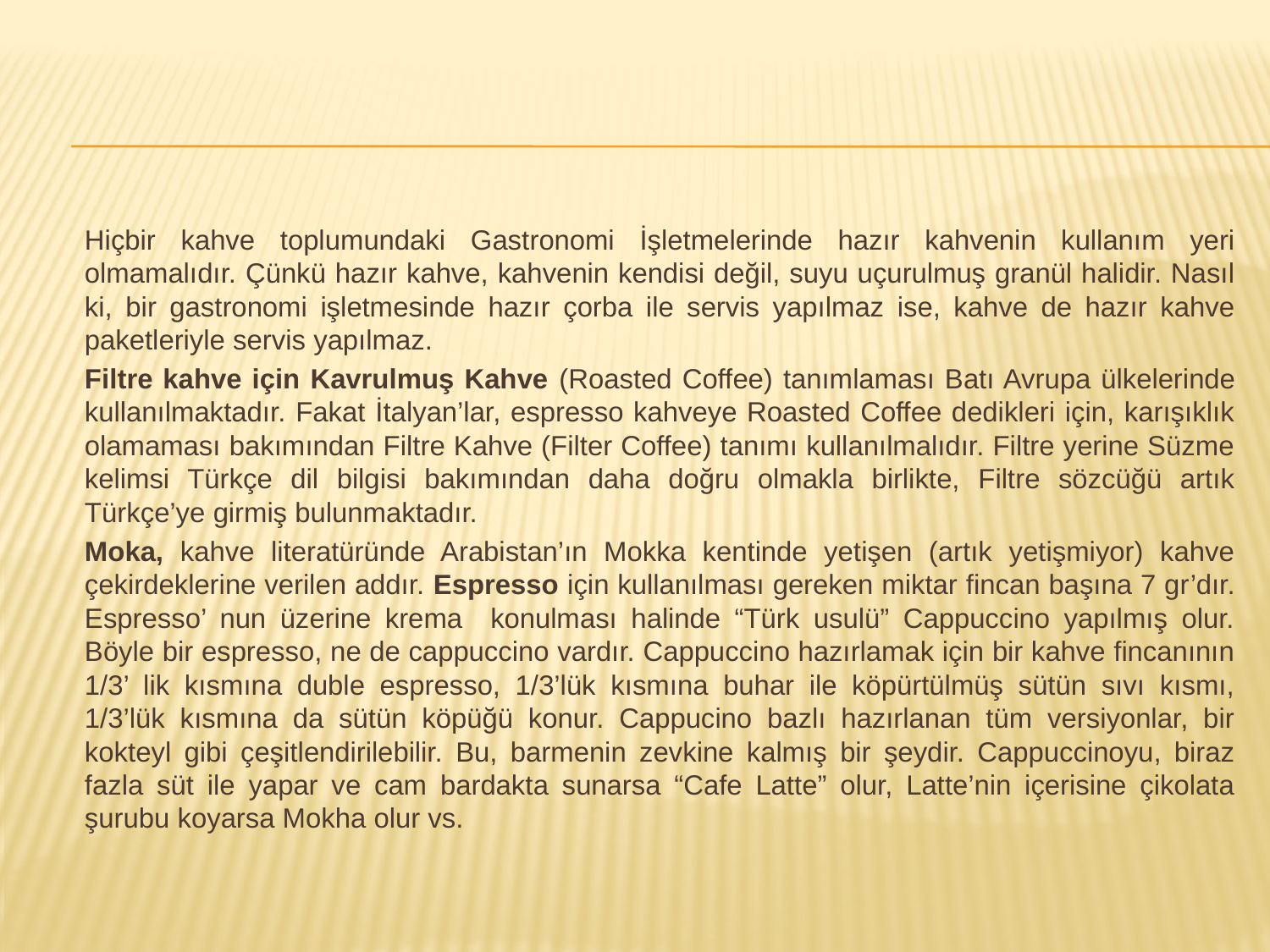

Hiçbir kahve toplumundaki Gastronomi İşletmelerinde hazır kahvenin kullanım yeri olmamalıdır. Çünkü hazır kahve, kahvenin kendisi değil, suyu uçurulmuş granül halidir. Nasıl ki, bir gastronomi işletmesinde hazır çorba ile servis yapılmaz ise, kahve de hazır kahve paketleriyle servis yapılmaz.
		Filtre kahve için Kavrulmuş Kahve (Roasted Coffee) tanımlaması Batı Avrupa ülkelerinde kullanılmaktadır. Fakat İtalyan’lar, espresso kahveye Roasted Coffee dedikleri için, karışıklık olamaması bakımından Filtre Kahve (Filter Coffee) tanımı kullanılmalıdır. Filtre yerine Süzme kelimsi Türkçe dil bilgisi bakımından daha doğru olmakla birlikte, Filtre sözcüğü artık Türkçe’ye girmiş bulunmaktadır.
		Moka, kahve literatüründe Arabistan’ın Mokka kentinde yetişen (artık yetişmiyor) kahve çekirdeklerine verilen addır. Espresso için kullanılması gereken miktar fincan başına 7 gr’dır. Espresso’ nun üzerine krema  konulması halinde “Türk usulü” Cappuccino yapılmış olur. Böyle bir espresso, ne de cappuccino vardır. Cappuccino hazırlamak için bir kahve fincanının 1/3’ lik kısmına duble espresso, 1/3’lük kısmına buhar ile köpürtülmüş sütün sıvı kısmı, 1/3’lük kısmına da sütün köpüğü konur. Cappucino bazlı hazırlanan tüm versiyonlar, bir kokteyl gibi çeşitlendirilebilir. Bu, barmenin zevkine kalmış bir şeydir. Cappuccinoyu, biraz fazla süt ile yapar ve cam bardakta sunarsa “Cafe Latte” olur, Latte’nin içerisine çikolata şurubu koyarsa Mokha olur vs.